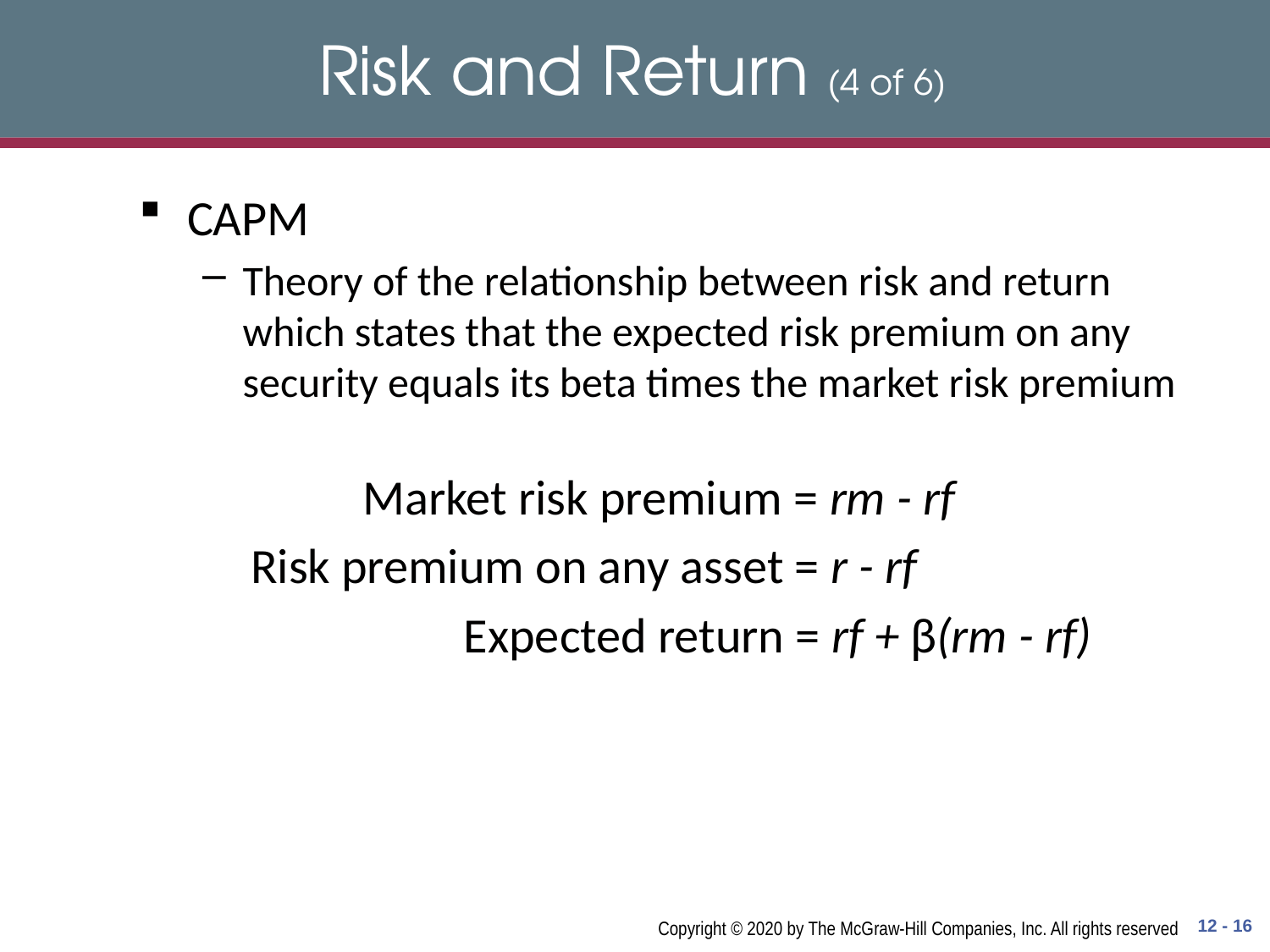

# Risk and Return (4 of 6)
CAPM
Theory of the relationship between risk and return which states that the expected risk premium on any security equals its beta times the market risk premium

          Market risk premium = rm - rf
Risk premium on any asset = r - rf
                   Expected return = rf + β(rm - rf)